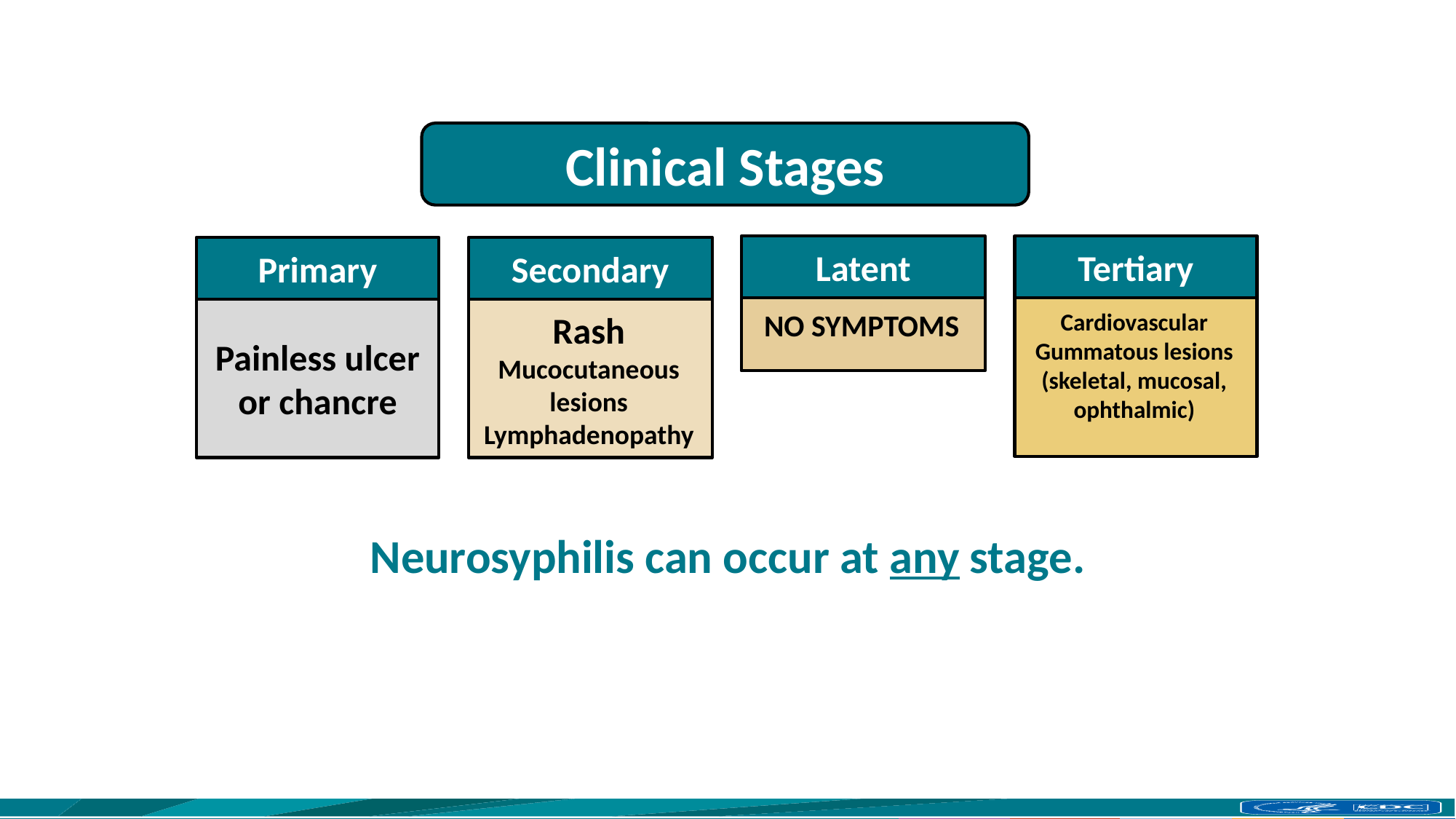

Clinical Stages
Latent
Tertiary
Primary
Secondary
NO SYMPTOMS

Cardiovascular
Gummatous lesions (skeletal, mucosal, ophthalmic)
Painless ulcer or chancre
Rash
Mucocutaneous lesions
Lymphadenopathy
Neurosyphilis can occur at any stage.